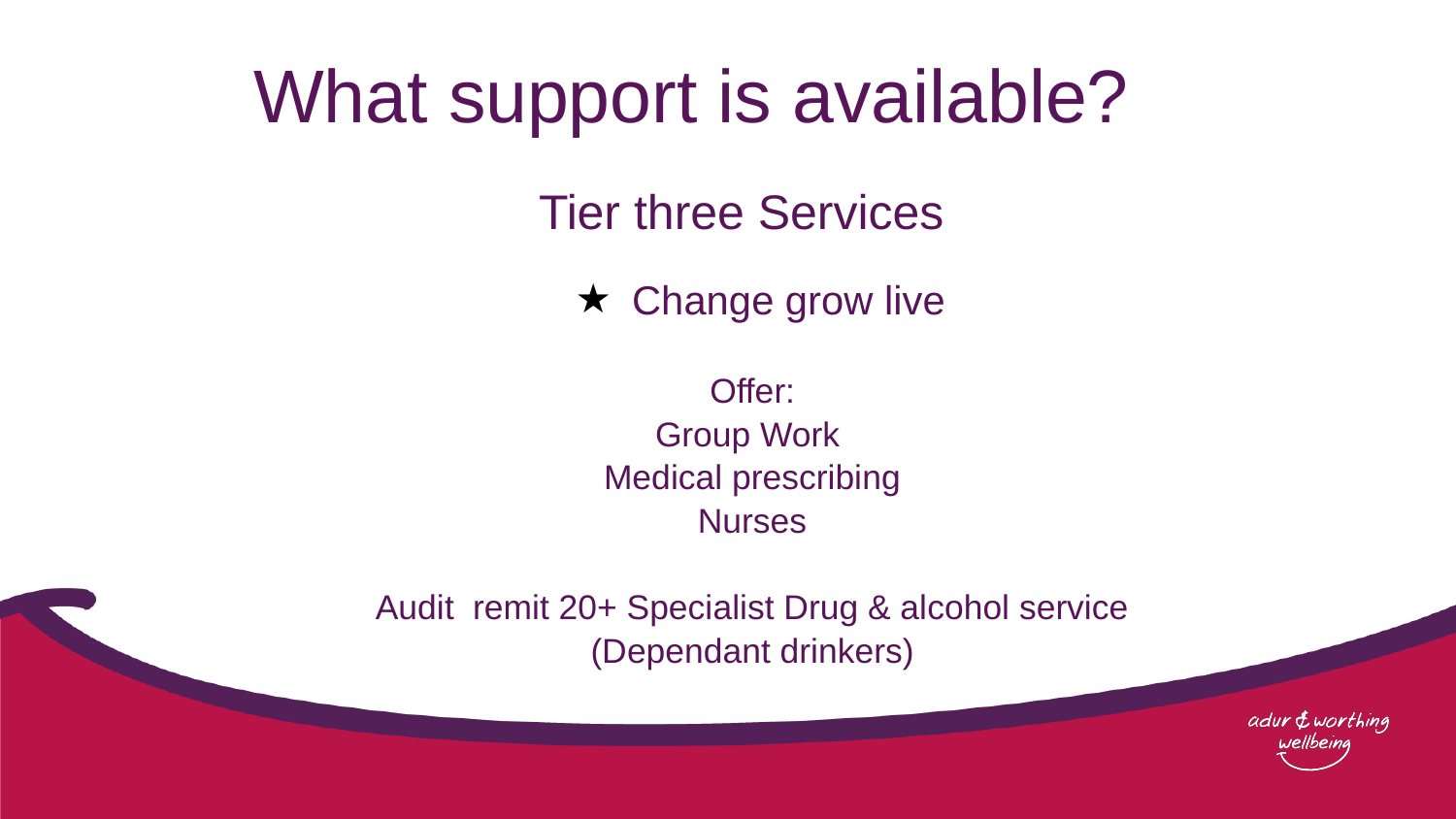

# What support is available?
Tier three Services

Change grow live

Offer:
Group Work
Medical prescribing
Nurses

Audit  remit 20+ Specialist Drug & alcohol service
(Dependant drinkers)